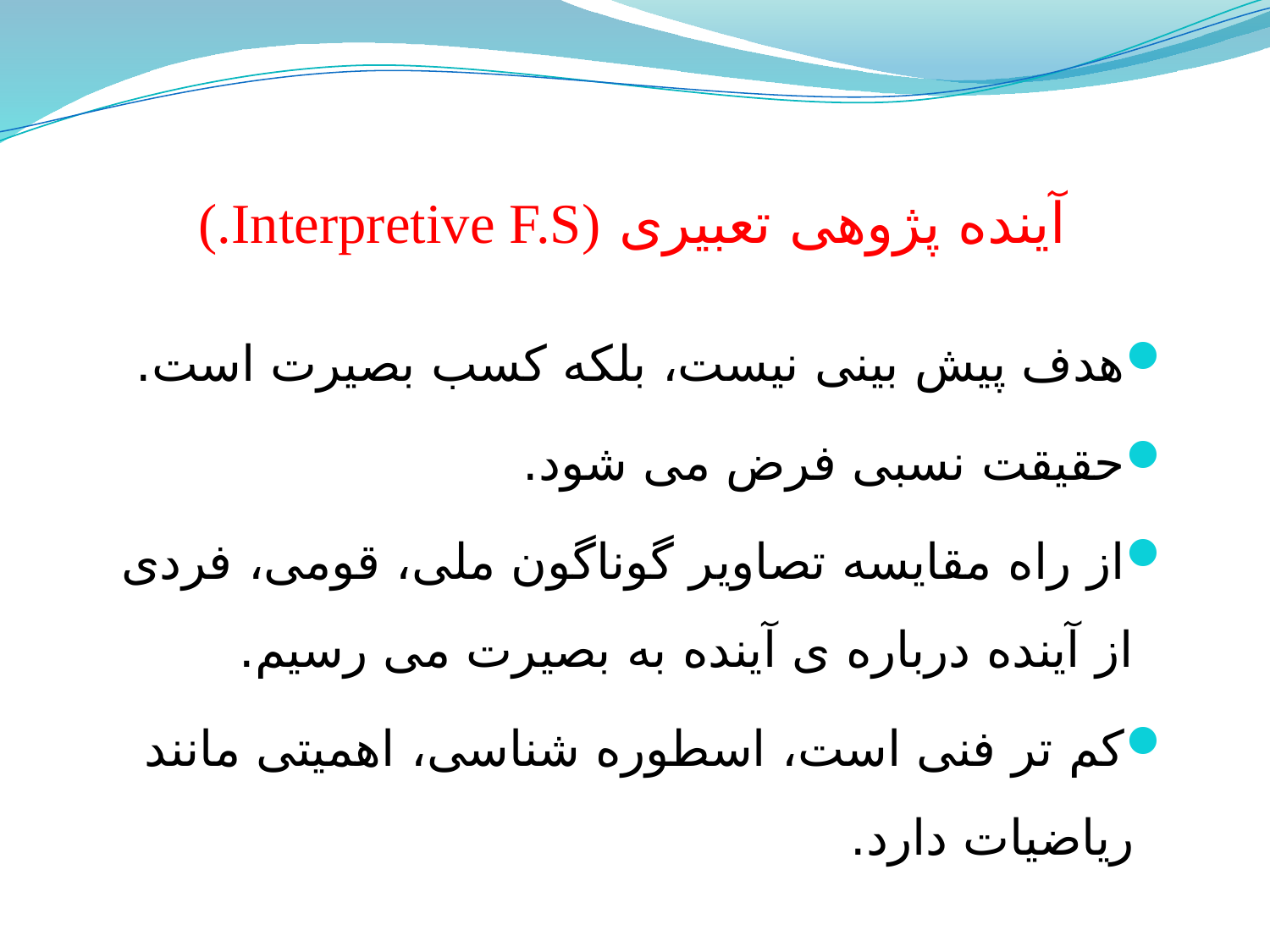

# آینده پژوهی تعبیری (Interpretive F.S.)
هدف پیش بینی نیست، بلکه کسب بصیرت است.
حقیقت نسبی فرض می شود.
از راه مقایسه تصاویر گوناگون ملی، قومی، فردی از آینده درباره ی آینده به بصیرت می رسیم.
کم تر فنی است، اسطوره شناسی، اهمیتی مانند ریاضیات دارد.